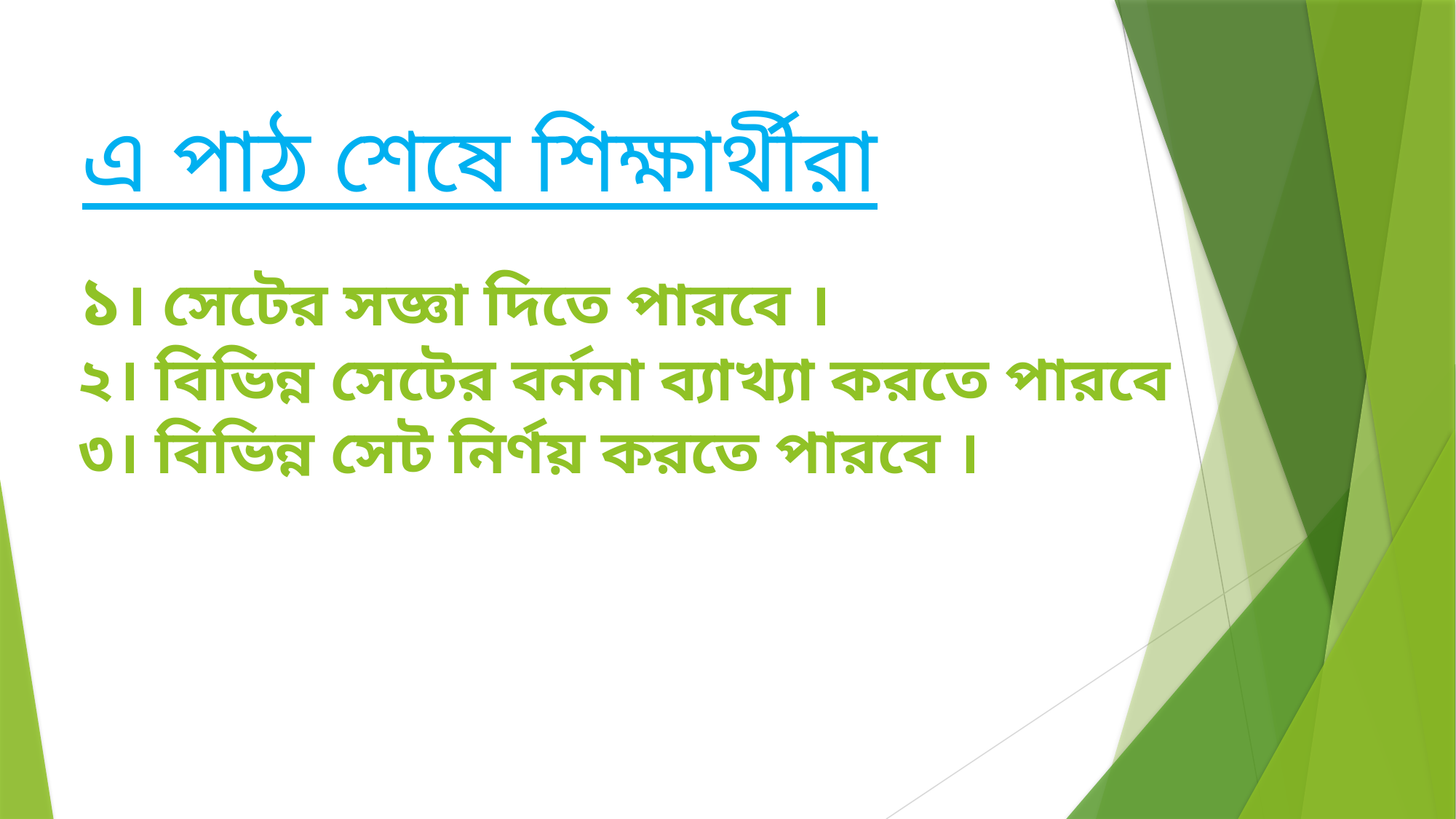

# এ পাঠ শেষে শিক্ষার্থীরা
১। সেটের সজ্ঞা দিতে পারবে ।
২। বিভিন্ন সেটের বর্ননা ব্যাখ্যা করতে পারবে
৩। বিভিন্ন সেট নির্ণয় করতে পারবে ।